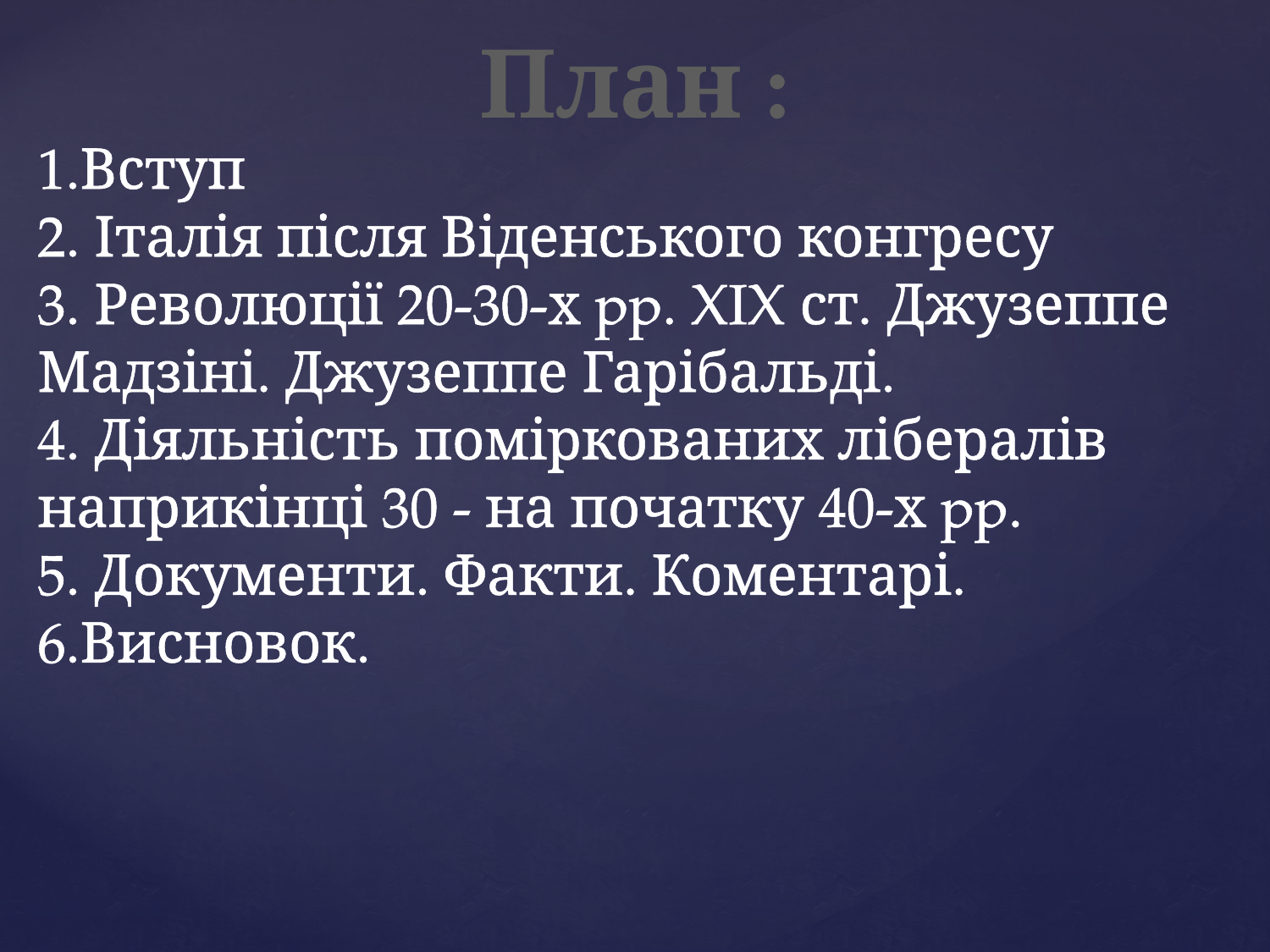

План :

1.Вступ
2. Італія після Віденського конгресу
3. Революції 20-30-х pp. XIX ст. Джузеппе Мадзіні. Джузеппе Гарібальді.
4. Діяльність поміркованих лібералів наприкінці 30 - на початку 40-х pp.
5. Документи. Факти. Коментарі.
6.Висновок.
#